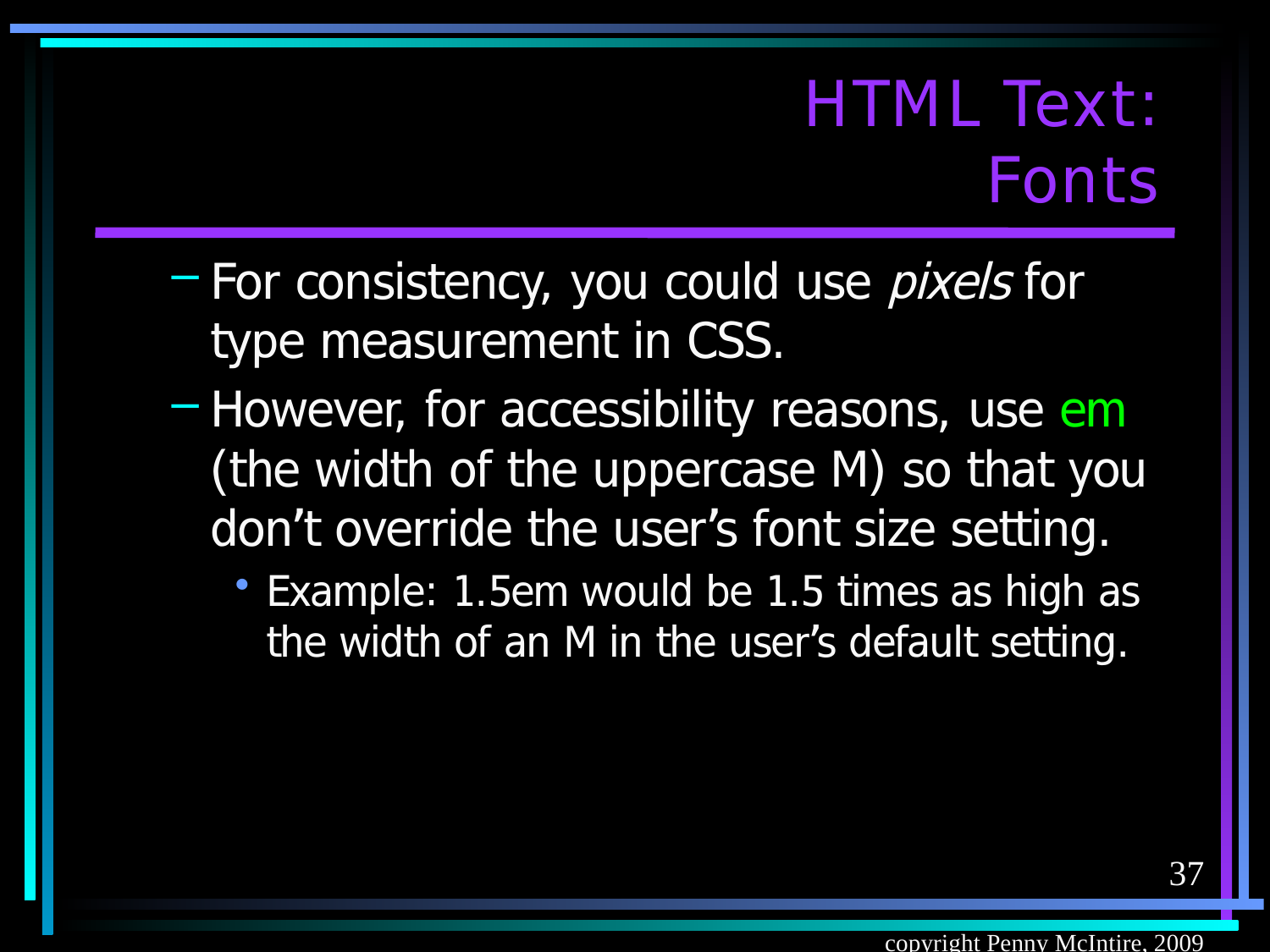

# HTML Text: Fonts
For consistency, you could use pixels for type measurement in CSS.
However, for accessibility reasons, use em (the width of the uppercase M) so that you don’t override the user’s font size setting.
Example: 1.5em would be 1.5 times as high as the width of an M in the user’s default setting.
37
copyright Penny McIntire, 2009